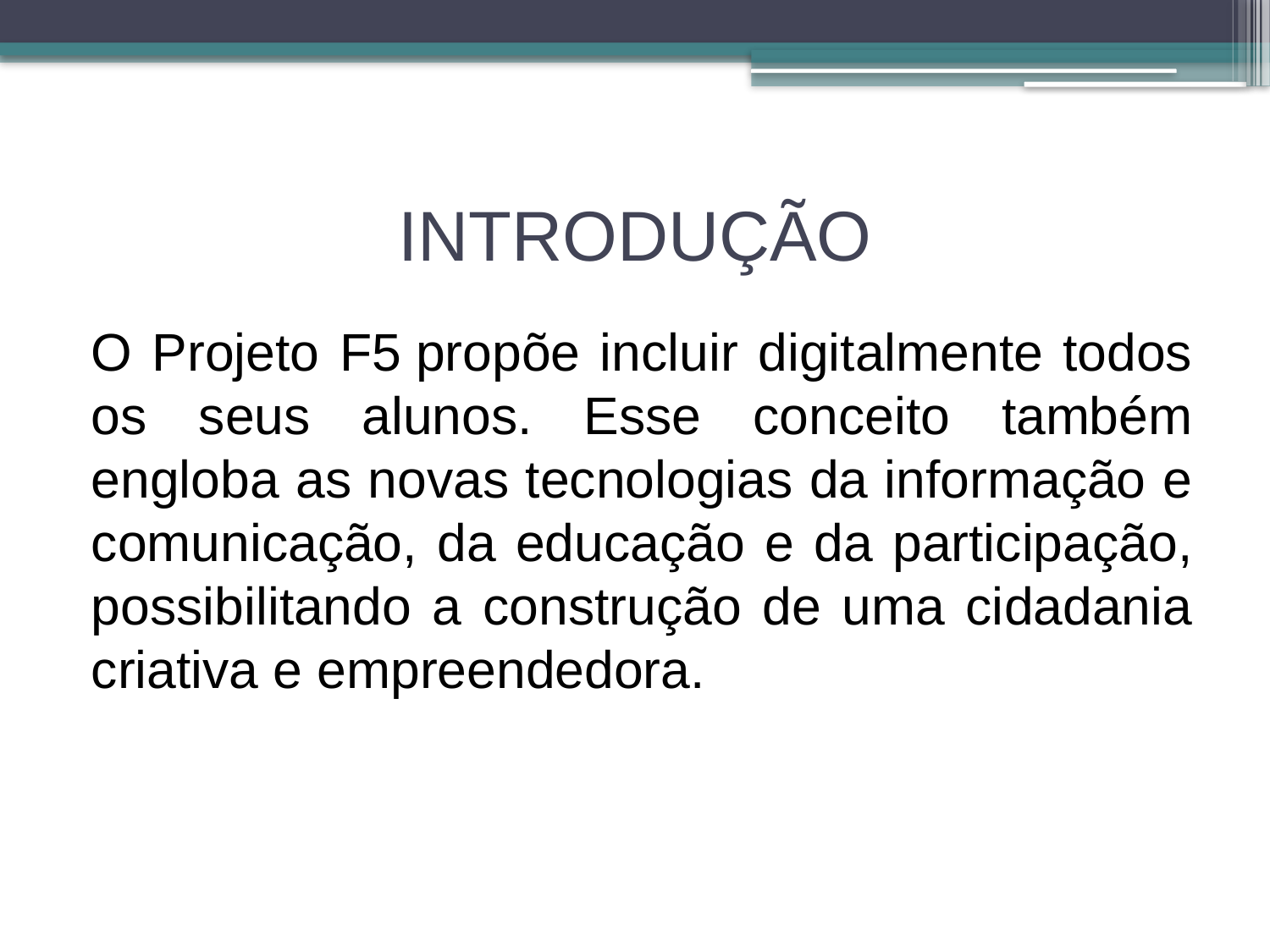

# INTRODUÇÃO
O Projeto F5 propõe incluir digitalmente todos os seus alunos. Esse conceito também engloba as novas tecnologias da informação e comunicação, da educação e da participação, possibilitando a construção de uma cidadania criativa e empreendedora.